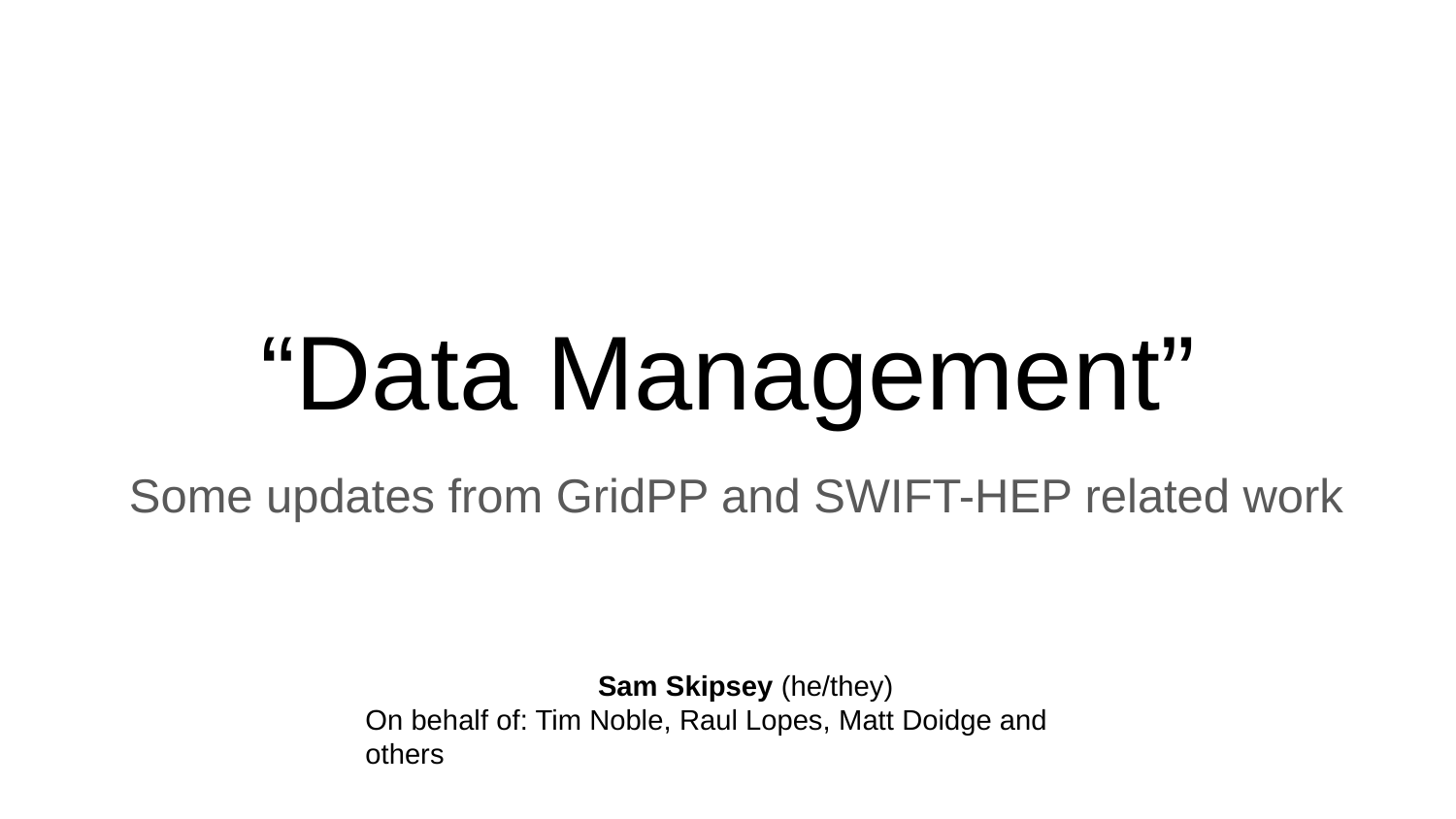

# “Data Management”
Some updates from GridPP and SWIFT-HEP related work

Sam Skipsey (he/they)
On behalf of: Tim Noble, Raul Lopes, Matt Doidge and others